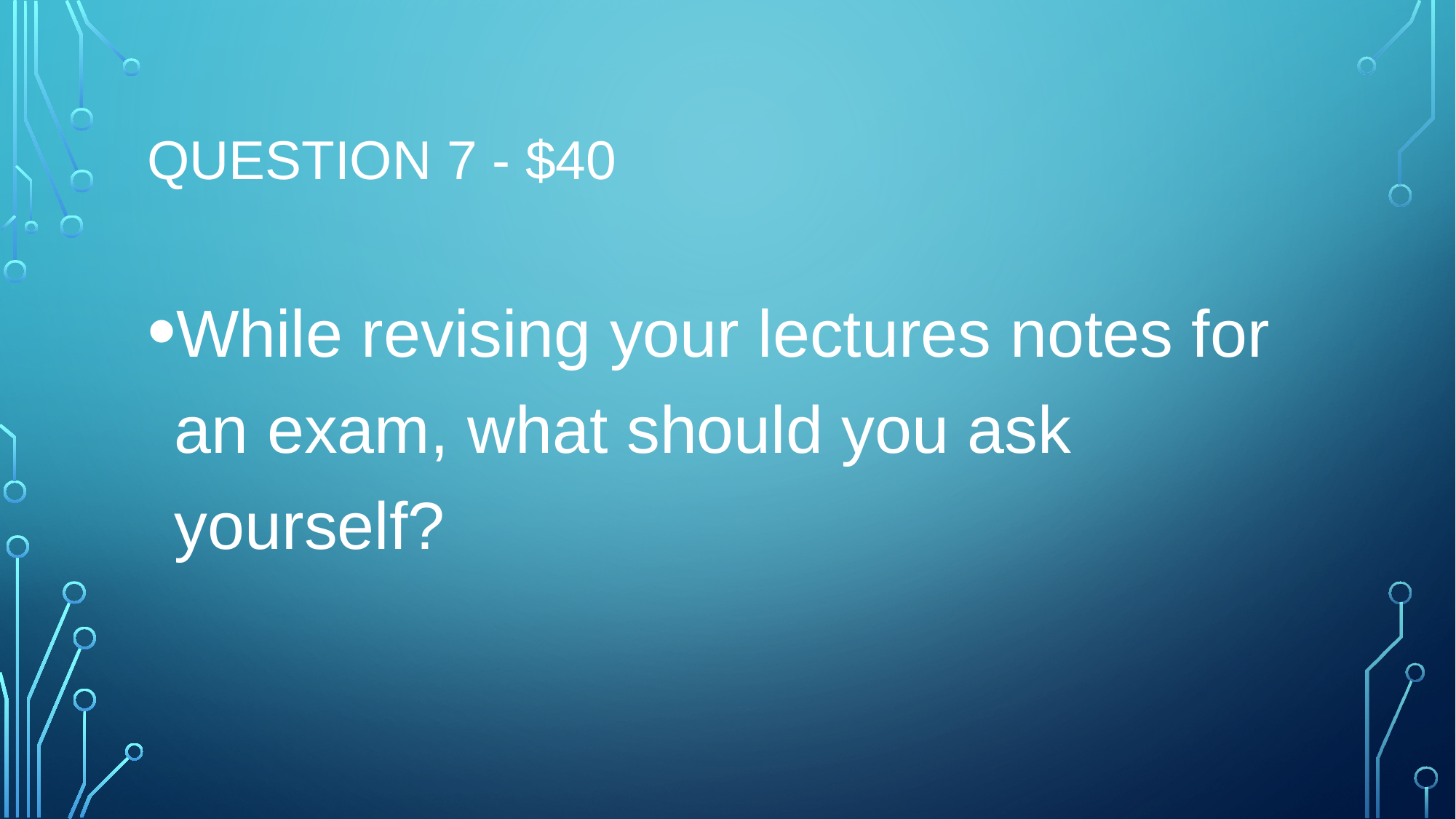

# Question 7 - $40
While revising your lectures notes for an exam, what should you ask yourself?